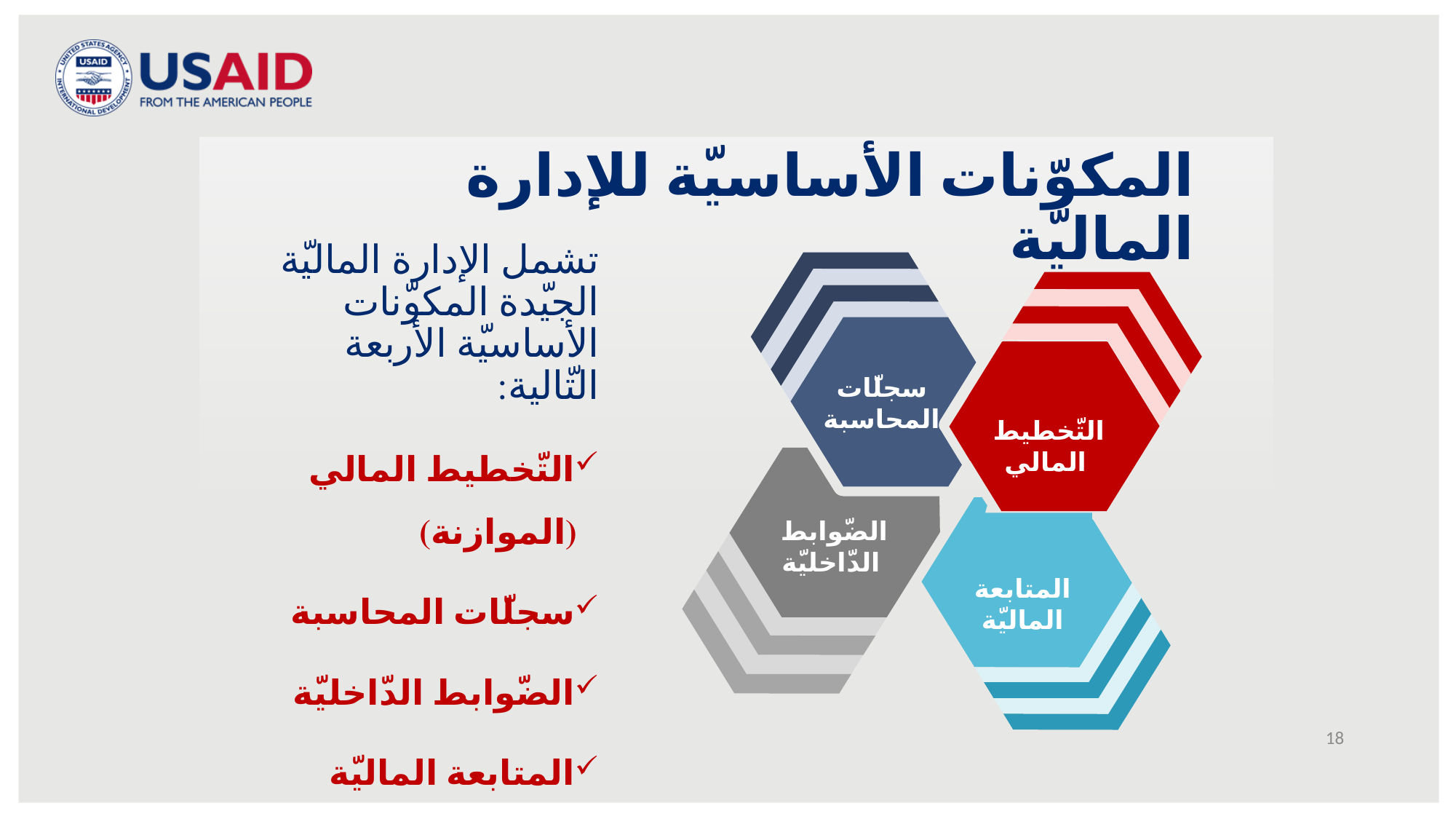

# المكوّنات الأساسيّة للإدارة الماليّة
تشمل الإدارة الماليّة الجيّدة المكوّنات الأساسيّة الأربعة التّالية:
التّخطيط المالي (الموازنة)
سجلّات المحاسبة
الضّوابط الدّاخليّة
المتابعة الماليّة

سجلّات المحاسبة

التّخطيط المالي
الضّوابط الدّاخليّة
المتابعة الماليّة
18